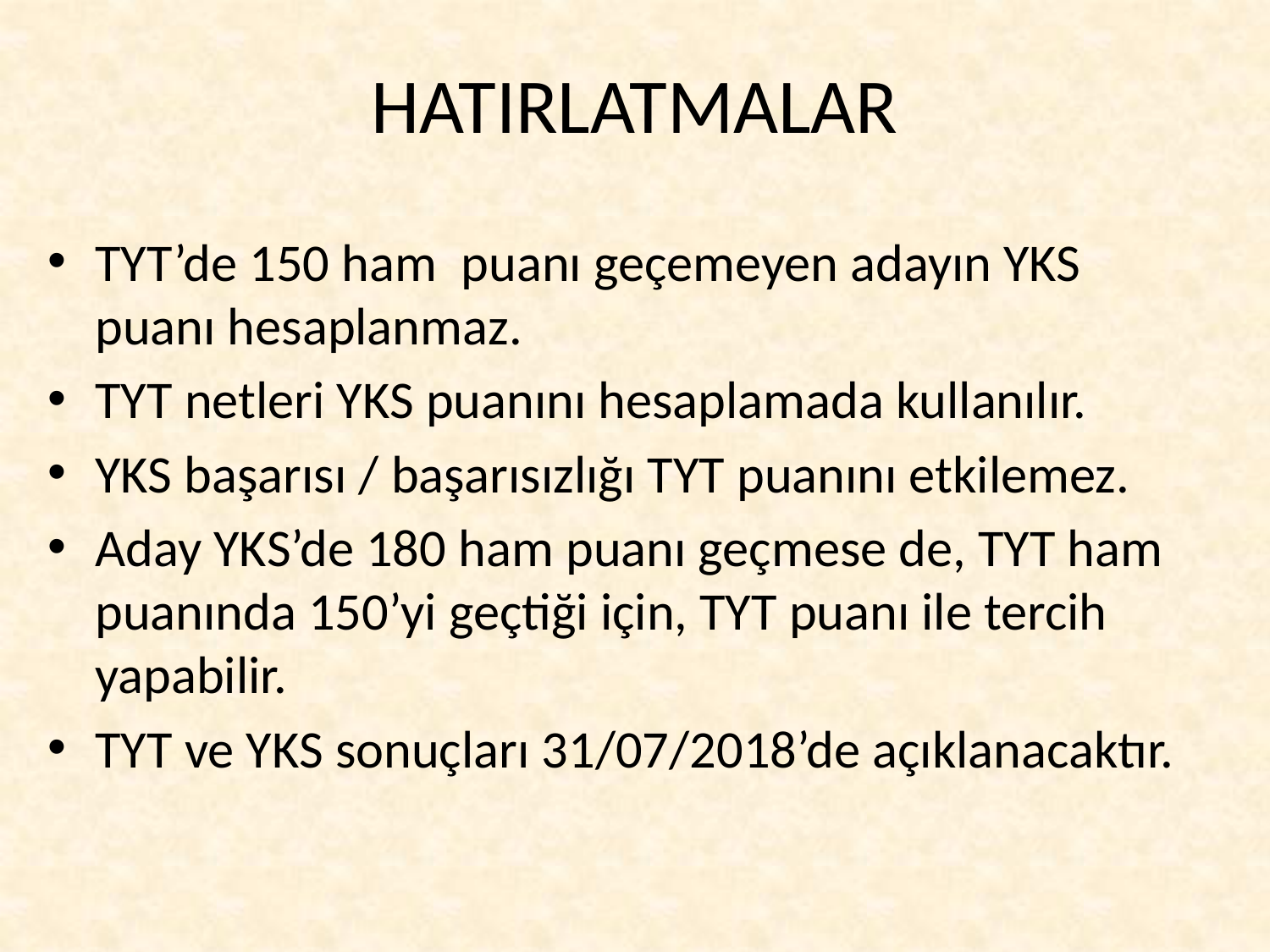

# HATIRLATMALAR
TYT’de 150 ham  puanı geçemeyen adayın YKS puanı hesaplanmaz.
TYT netleri YKS puanını hesaplamada kullanılır.
YKS başarısı / başarısızlığı TYT puanını etkilemez.
Aday YKS’de 180 ham puanı geçmese de, TYT ham puanında 150’yi geçtiği için, TYT puanı ile tercih yapabilir.
TYT ve YKS sonuçları 31/07/2018’de açıklanacaktır.